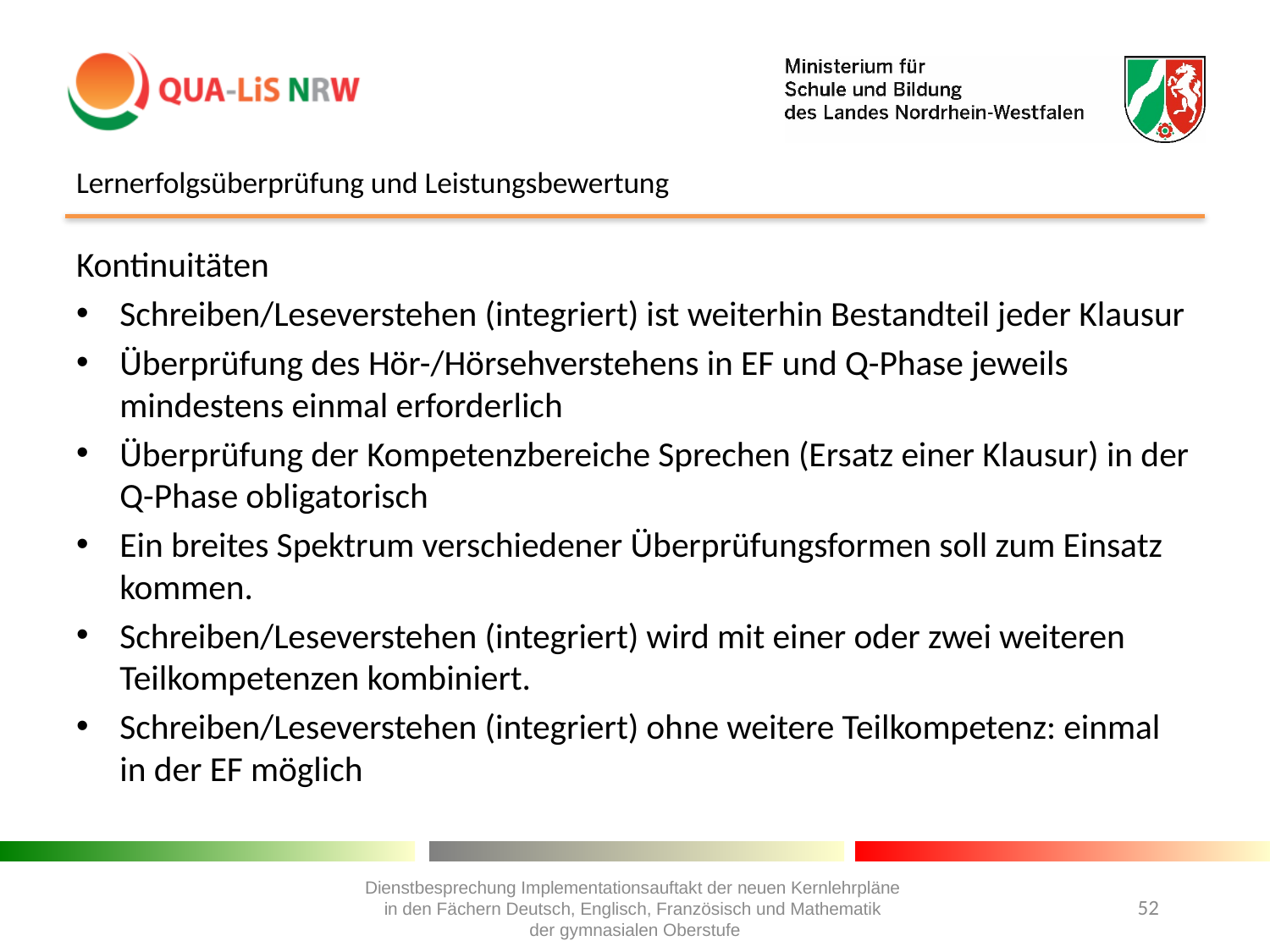

# Lernerfolgsüberprüfung und Leistungsbewertung
Kontinuitäten
Schreiben/Leseverstehen (integriert) ist weiterhin Bestandteil jeder Klausur
Überprüfung des Hör-/Hörsehverstehens in EF und Q-Phase jeweils mindestens einmal erforderlich
Überprüfung der Kompetenzbereiche Sprechen (Ersatz einer Klausur) in der Q-Phase obligatorisch
Ein breites Spektrum verschiedener Überprüfungsformen soll zum Einsatz kommen.
Schreiben/Leseverstehen (integriert) wird mit einer oder zwei weiteren Teilkompetenzen kombiniert.
Schreiben/Leseverstehen (integriert) ohne weitere Teilkompetenz: einmal in der EF möglich
Dienstbesprechung Implementationsauftakt der neuen Kernlehrpläne
in den Fächern Deutsch, Englisch, Französisch und Mathematik
der gymnasialen Oberstufe
52